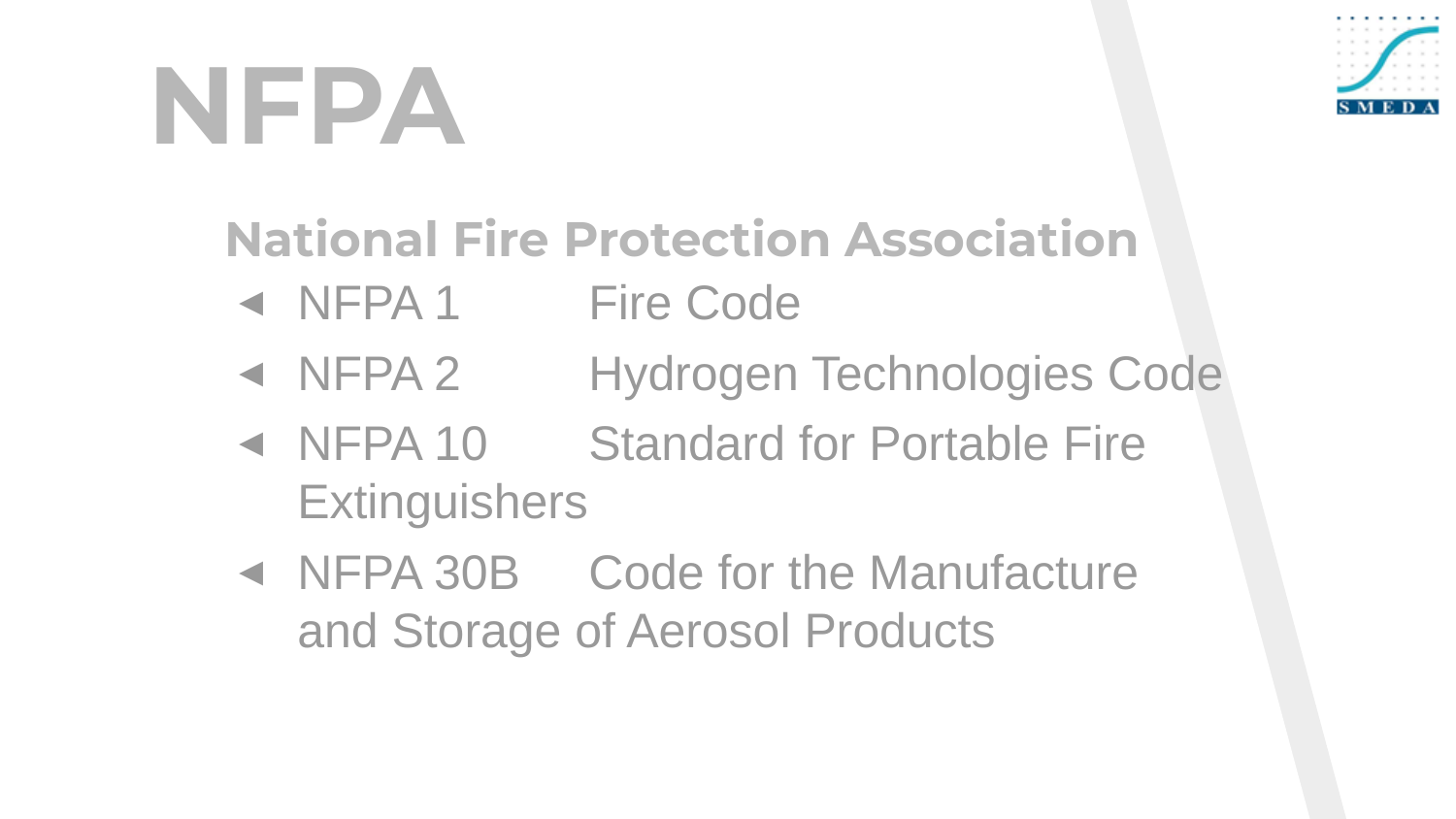

NFPA
# National Fire Protection Association
NFPA 1	Fire Code
NFPA 2	Hydrogen Technologies Code
NFPA 10	Standard for Portable Fire Extinguishers
NFPA 30B	Code for the Manufacture and Storage of Aerosol Products
92